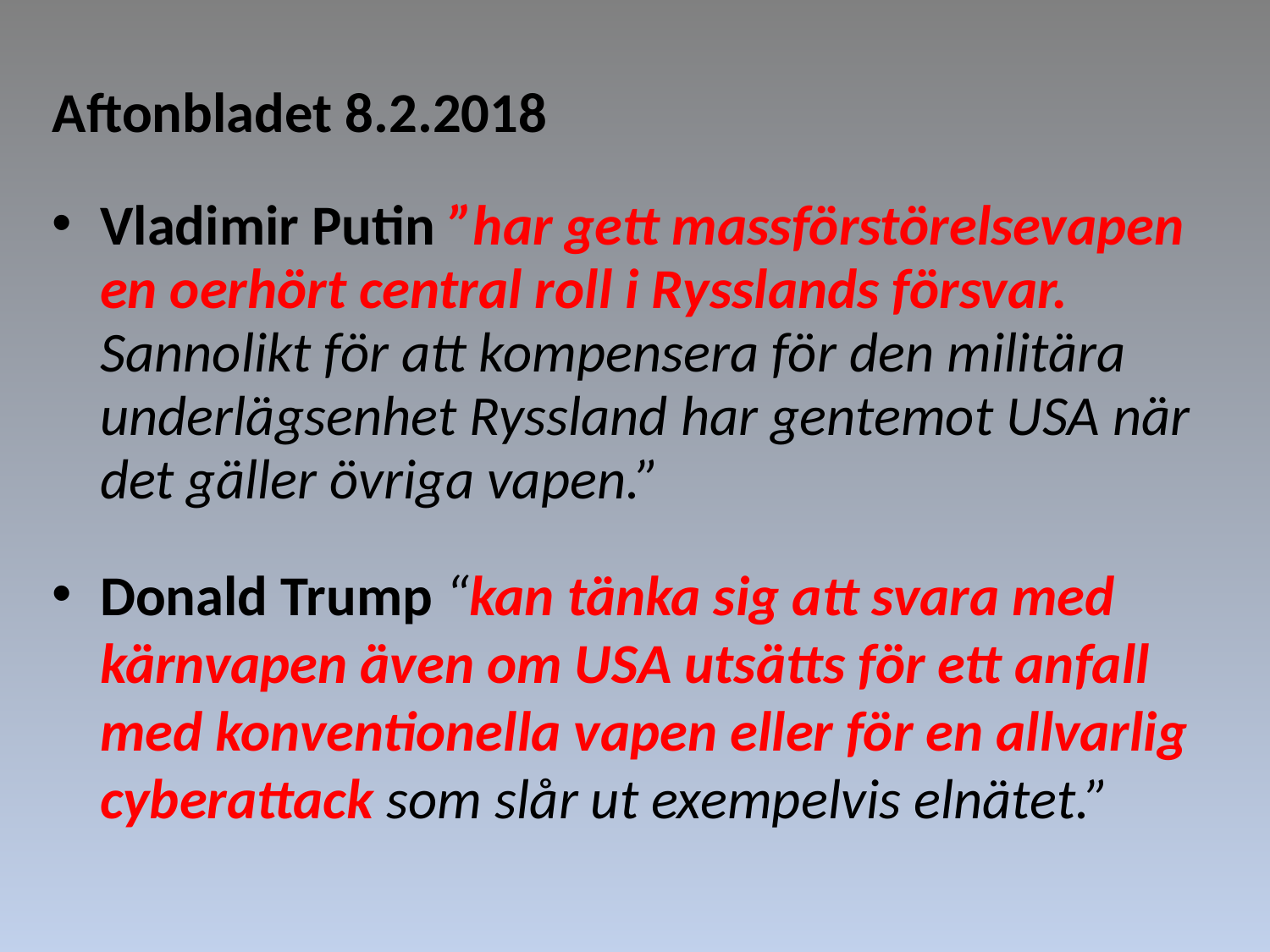

Aftonbladet 8.2.2018

Vladimir Putin ”har gett massförstörelsevapen en oerhört central roll i Rysslands försvar. Sannolikt för att kompensera för den militära underlägsenhet Ryssland har gentemot USA när det gäller övriga vapen.”

Donald Trump “kan tänka sig att svara med kärnvapen även om USA utsätts för ett anfall med konventionella vapen eller för en allvarlig cyberattack som slår ut exempelvis elnätet.”